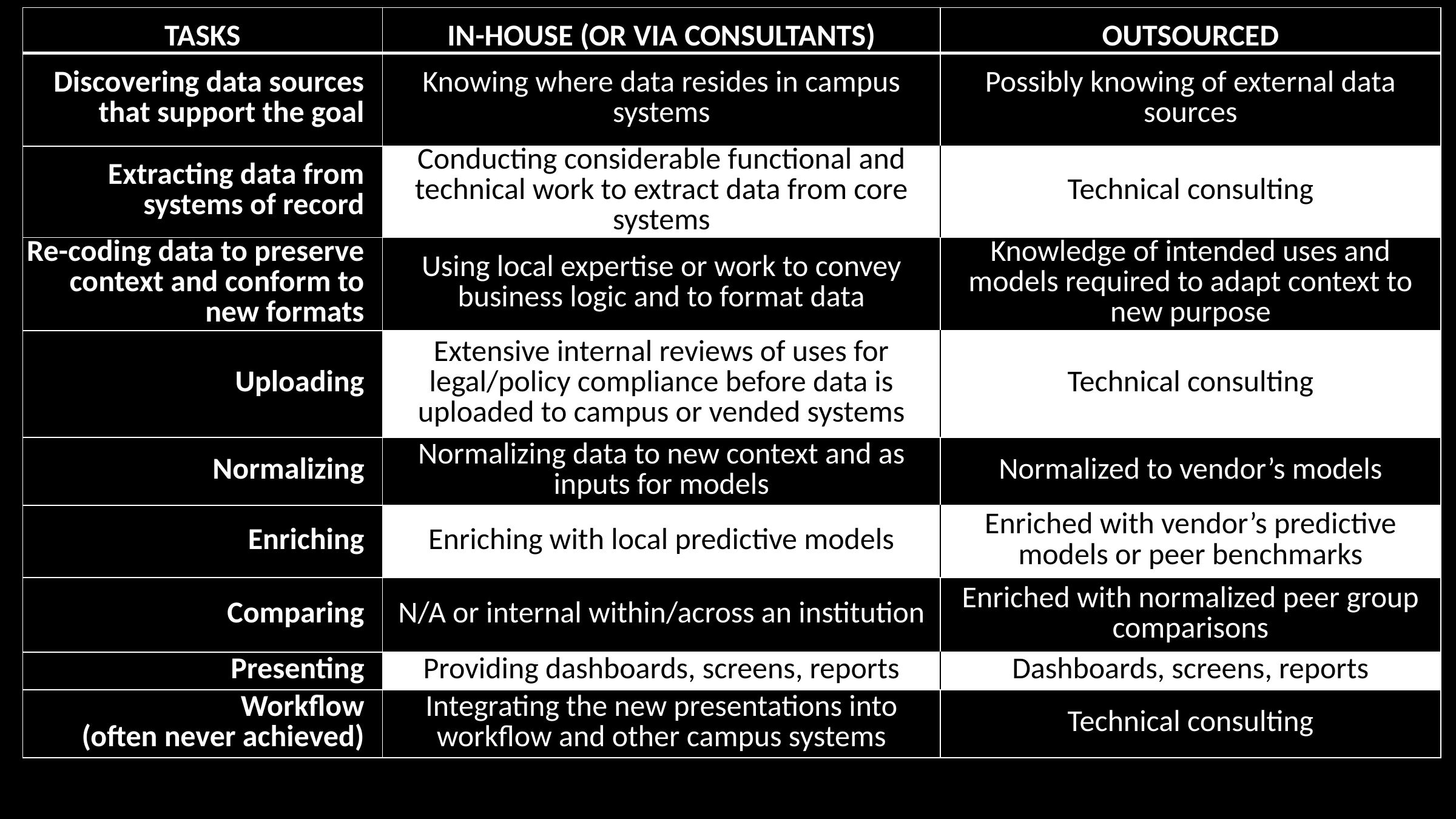

| TASKS | IN-HOUSE (OR VIA CONSULTANTS) | OUTSOURCED |
| --- | --- | --- |
| Discovering data sources that support the goal | Knowing where data resides in campus systems | Possibly knowing of external data sources |
| Extracting data from systems of record | Conducting considerable functional and technical work to extract data from core systems | Technical consulting |
| Re-coding data to preserve context and conform to new formats | Using local expertise or work to convey business logic and to format data | Knowledge of intended uses and models required to adapt context to new purpose |
| Uploading | Extensive internal reviews of uses for legal/policy compliance before data is uploaded to campus or vended systems | Technical consulting |
| Normalizing | Normalizing data to new context and as inputs for models | Normalized to vendor’s models |
| Enriching | Enriching with local predictive models | Enriched with vendor’s predictive models or peer benchmarks |
| Comparing | N/A or internal within/across an institution | Enriched with normalized peer group comparisons |
| Presenting | Providing dashboards, screens, reports | Dashboards, screens, reports |
| Workflow (often never achieved) | Integrating the new presentations into workflow and other campus systems | Technical consulting |
19